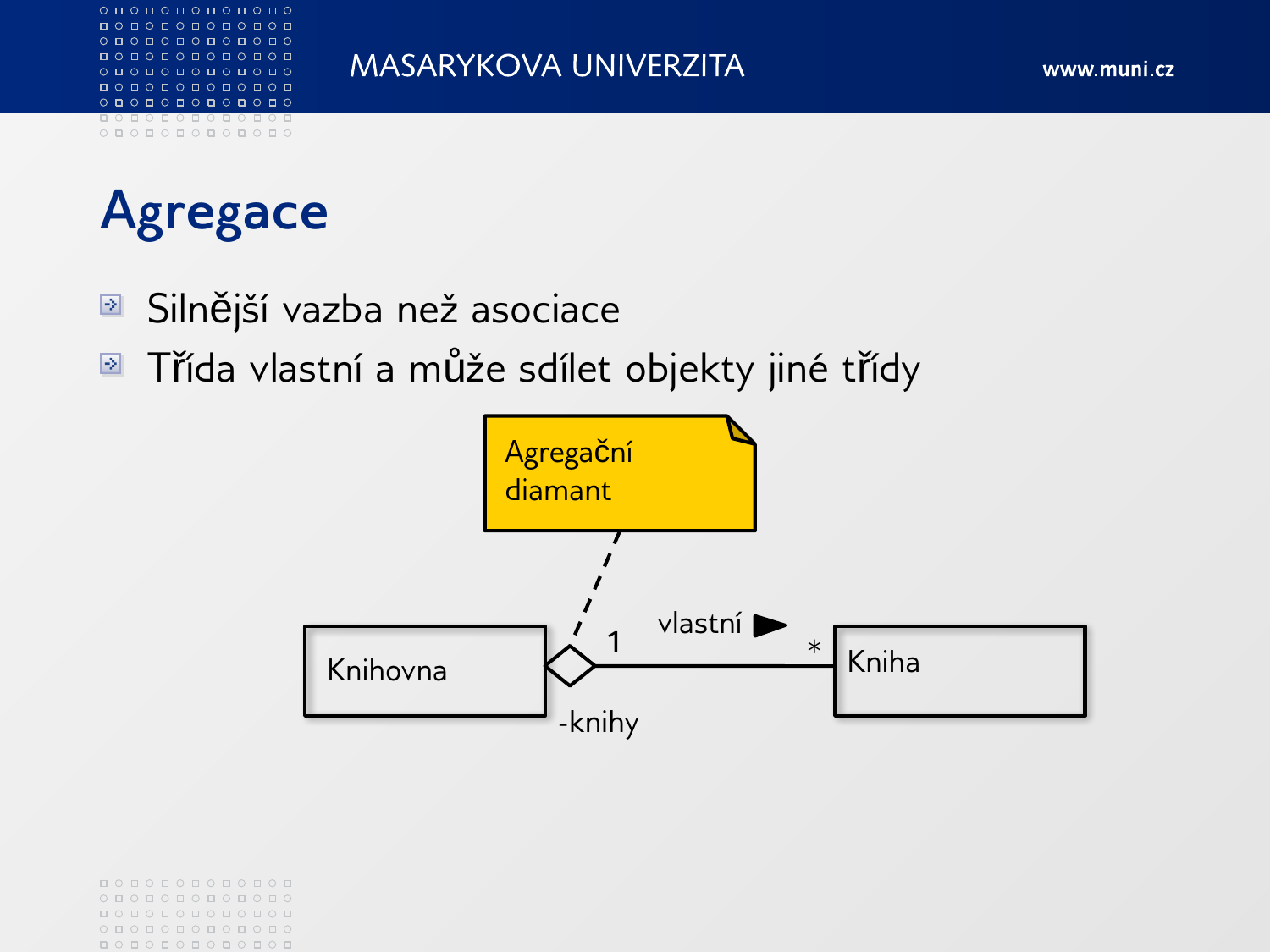

# Agregace
Silnější vazba než asociace
Třída vlastní a může sdílet objekty jiné třídy

Agregační diamant
vlastní

1
*

Kniha
Knihovna

-knihy